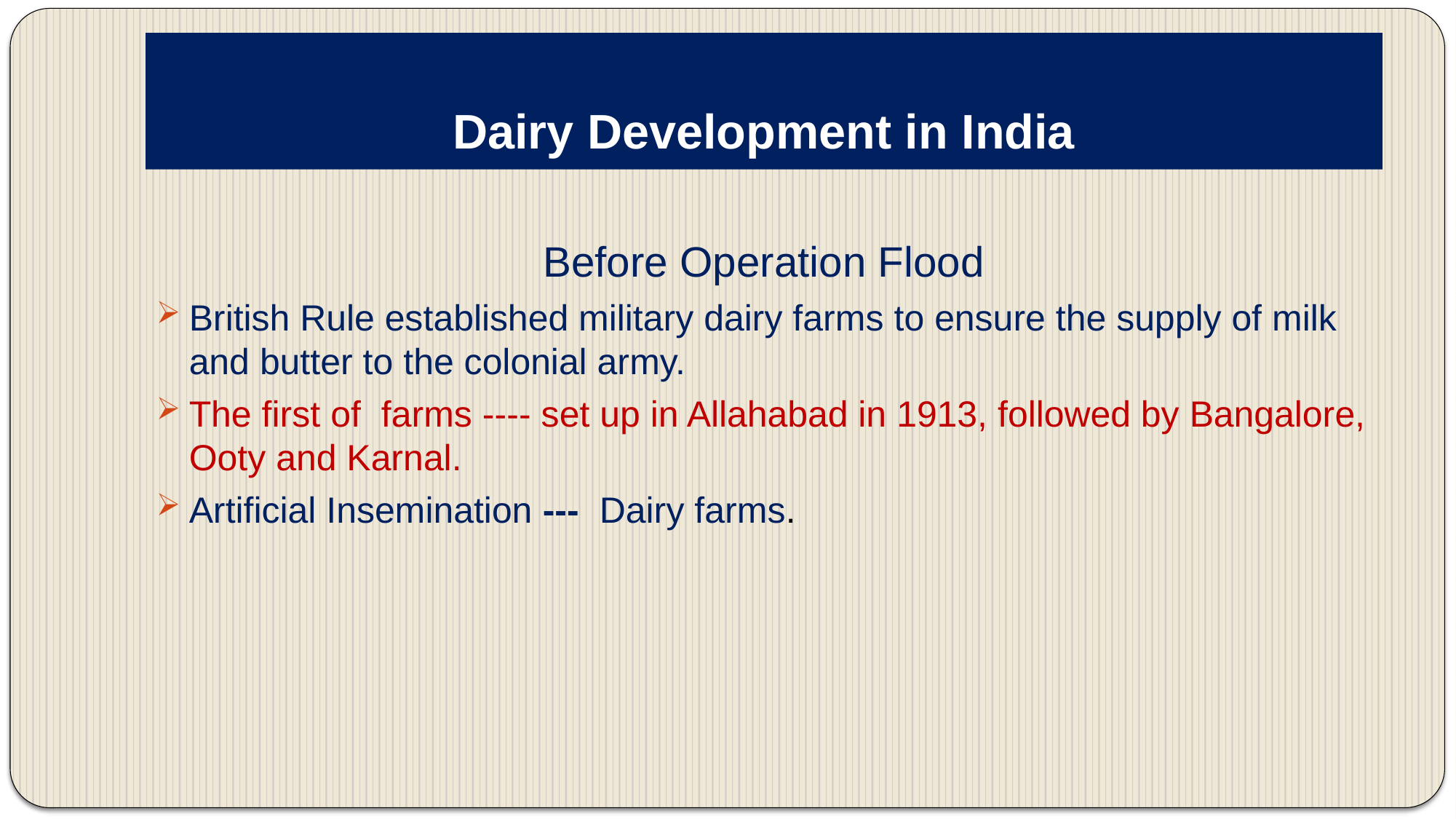

# Dairy Development in India

Before Operation Flood
British Rule established military dairy farms to ensure the supply of milk and butter to the colonial army.
The first of  farms ---- set up in Allahabad in 1913, followed by Bangalore, Ooty and Karnal.
Artificial Insemination ---  Dairy farms.